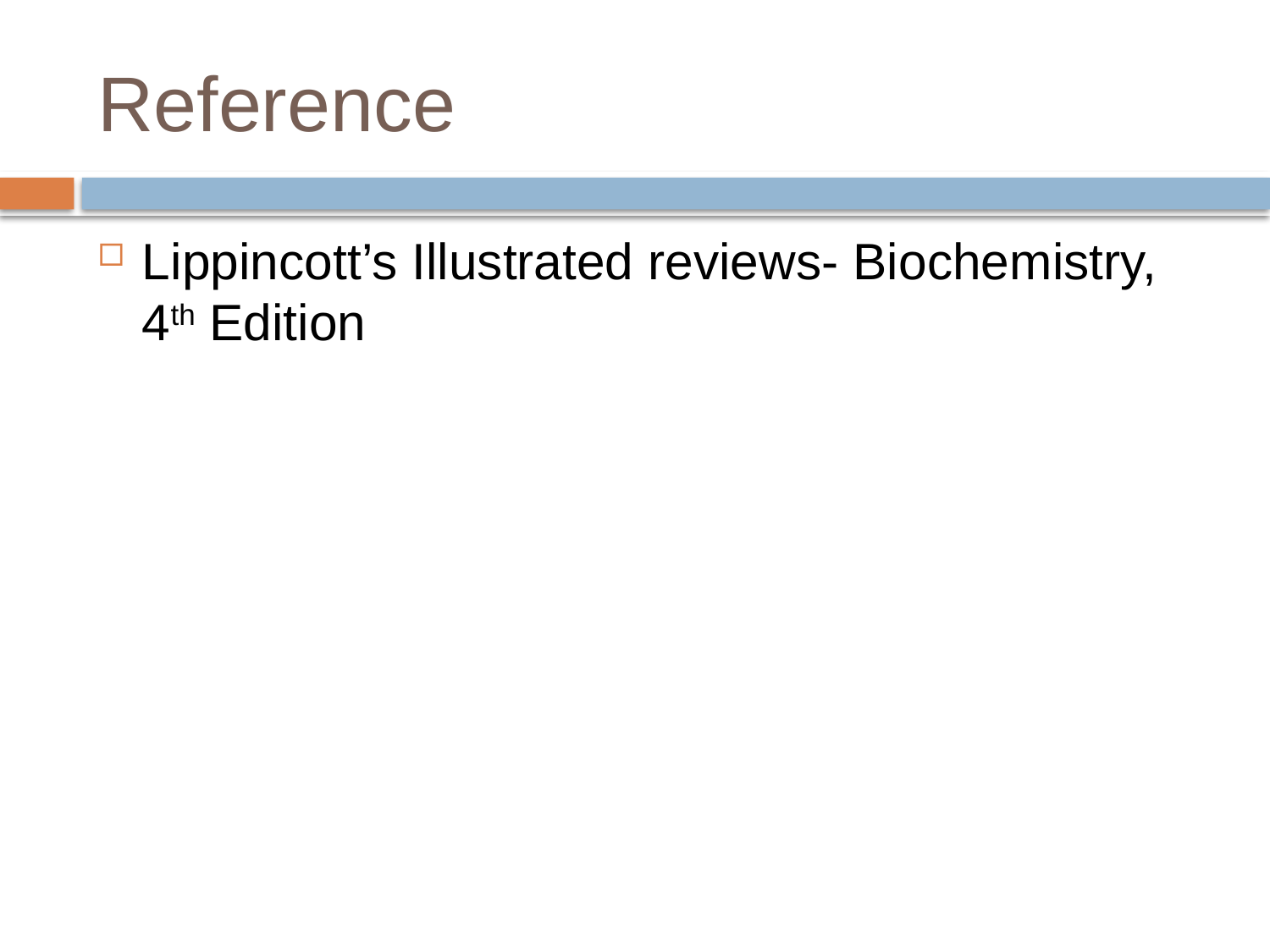

# Reference
Lippincott’s Illustrated reviews- Biochemistry, 4th Edition